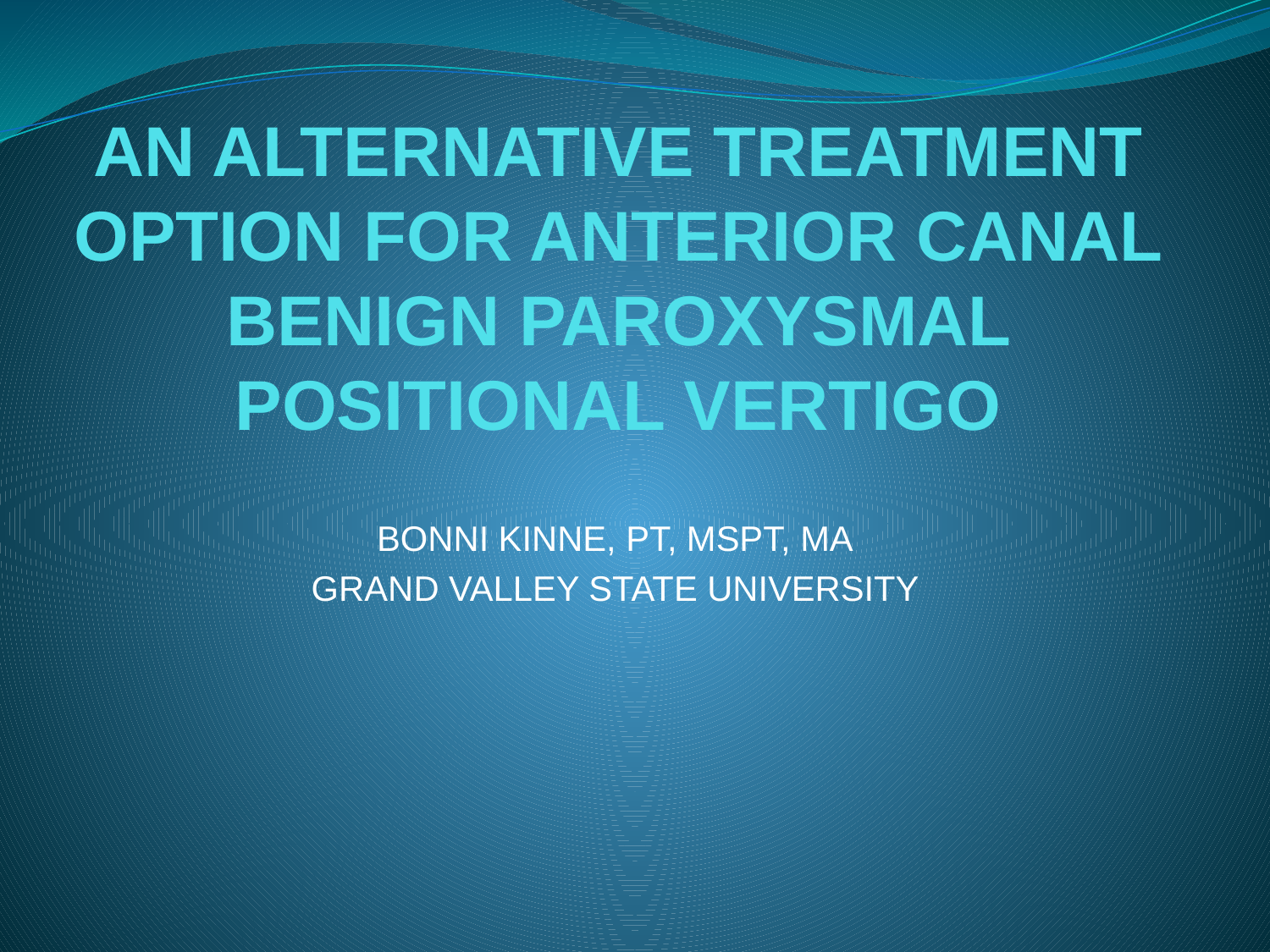

# AN ALTERNATIVE TREATMENT OPTION FOR ANTERIOR CANAL BENIGN PAROXYSMAL POSITIONAL VERTIGO

BONNI KINNE, PT, MSPT, MA
GRAND VALLEY STATE UNIVERSITY